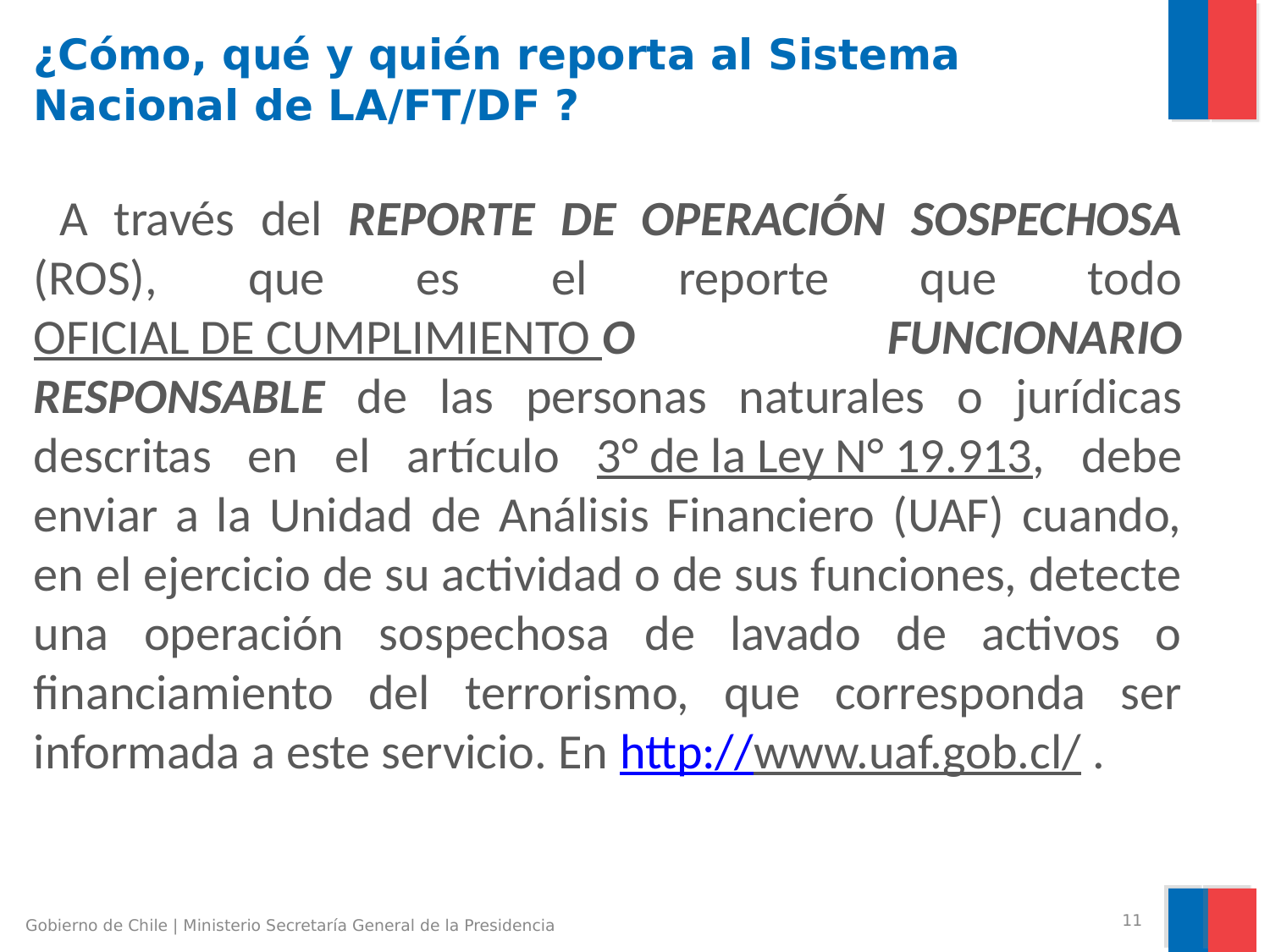

# ¿Cómo, qué y quién reporta al Sistema Nacional de LA/FT/DF ?

 A través del REPORTE DE OPERACIÓN SOSPECHOSA (ROS), que es el reporte que todo OFICIAL DE CUMPLIMIENTO O FUNCIONARIO RESPONSABLE de las personas naturales o jurídicas descritas en el artículo 3° de la Ley N° 19.913, debe enviar a la Unidad de Análisis Financiero (UAF) cuando, en el ejercicio de su actividad o de sus funciones, detecte una operación sospechosa de lavado de activos o financiamiento del terrorismo, que corresponda ser informada a este servicio. En http://www.uaf.gob.cl/ .

11
Gobierno de Chile | Ministerio Secretaría General de la Presidencia